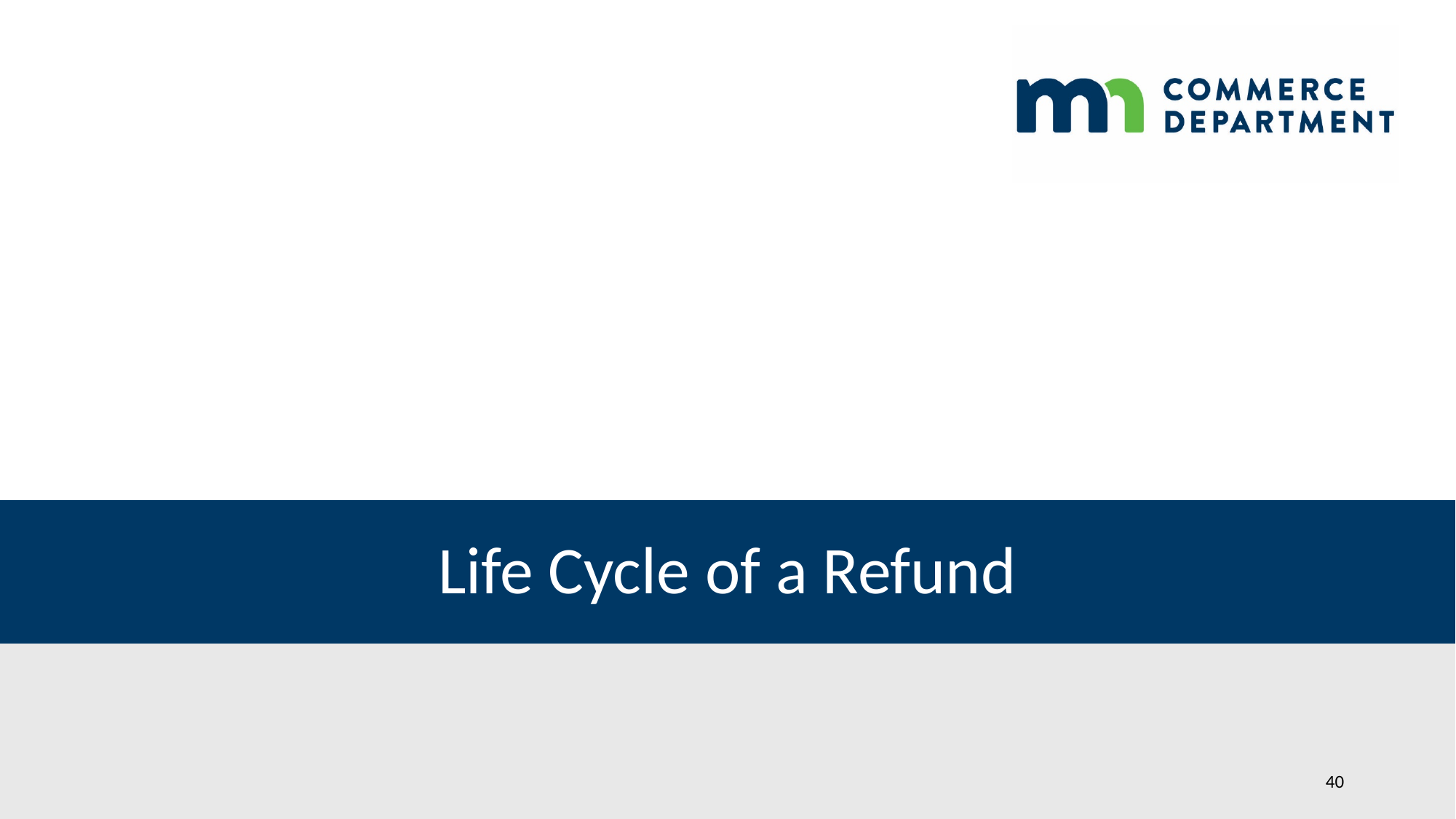

# Life Cycle of a Refund
40